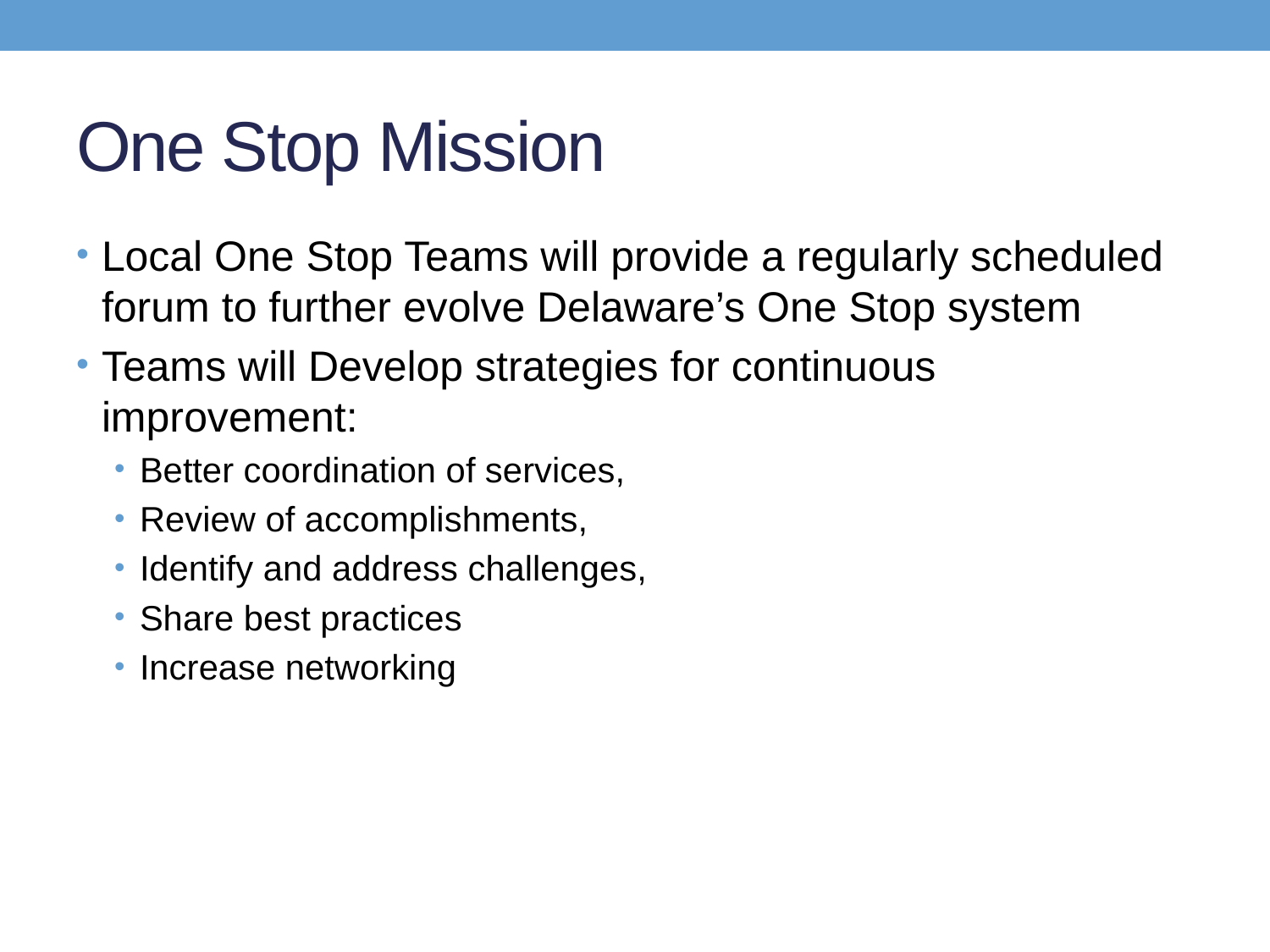

# One Stop Mission
Local One Stop Teams will provide a regularly scheduled forum to further evolve Delaware’s One Stop system
Teams will Develop strategies for continuous improvement:
Better coordination of services,
Review of accomplishments,
Identify and address challenges,
Share best practices
Increase networking